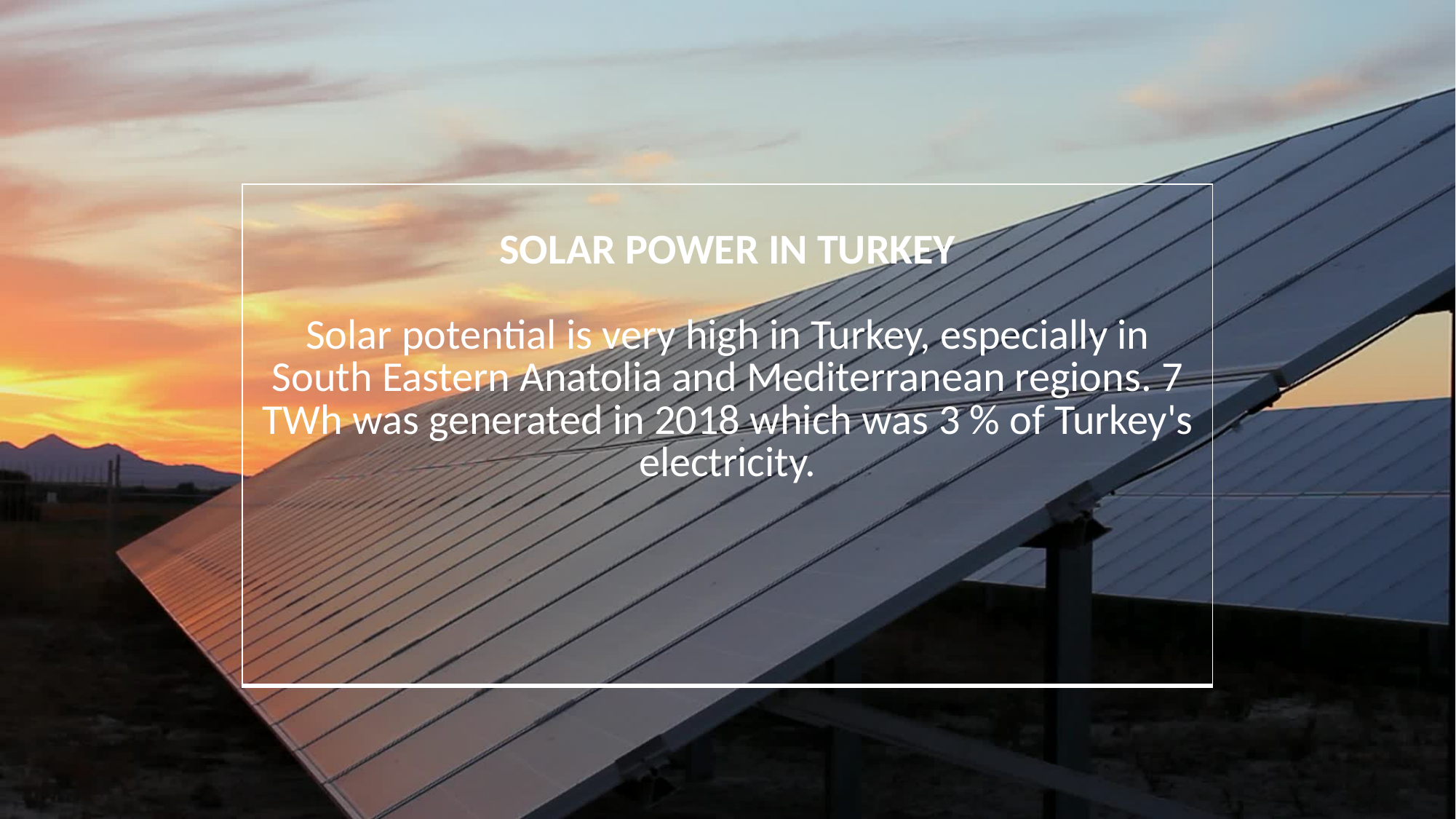

| SOLAR POWER IN TURKEY Solar potential is very high in Turkey, especially in South Eastern Anatolia and Mediterranean regions. 7 TWh was generated in 2018 which was 3 % of Turkey's electricity. |
| --- |